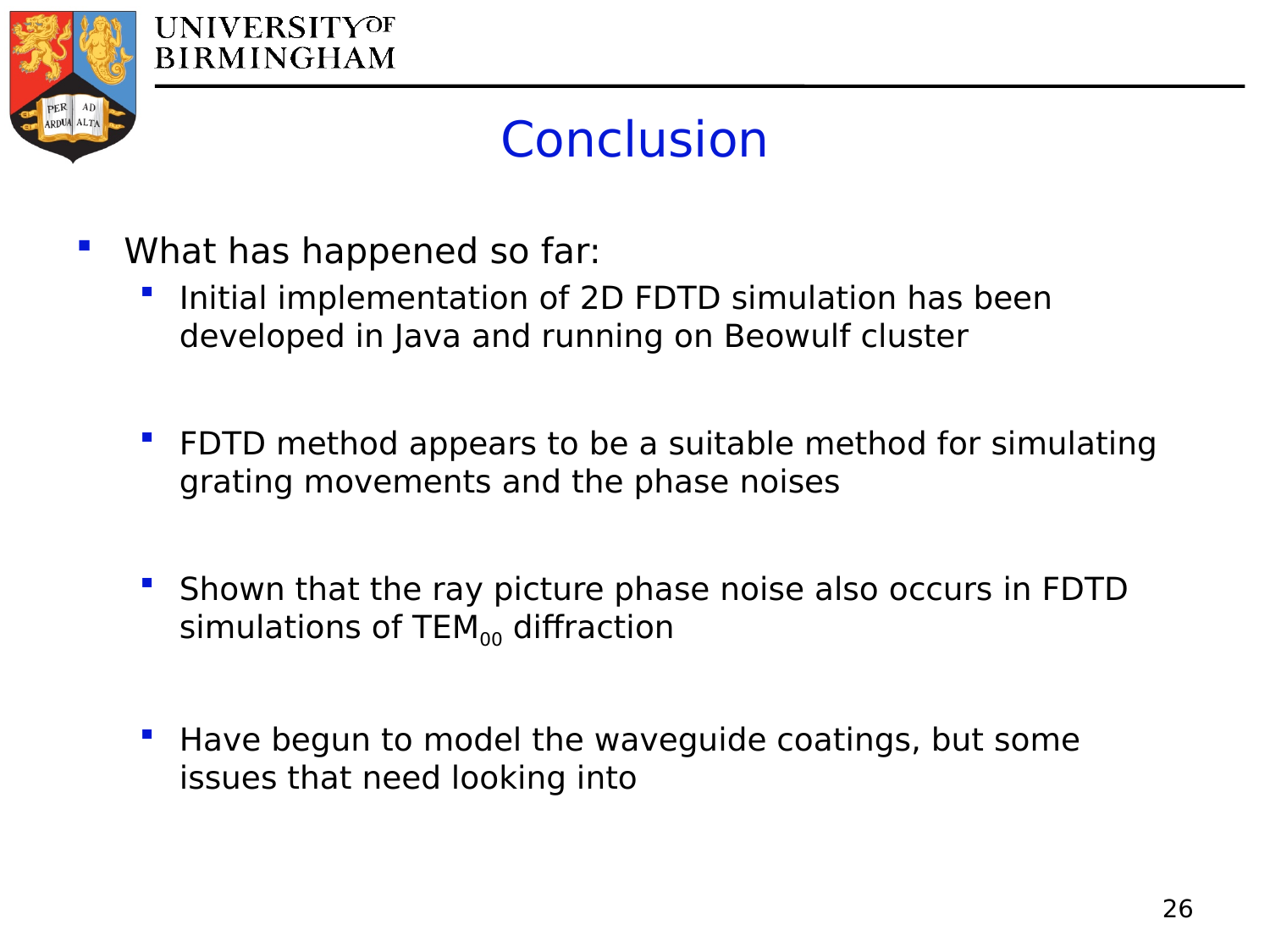

# Conclusion
What has happened so far:
Initial implementation of 2D FDTD simulation has been developed in Java and running on Beowulf cluster

FDTD method appears to be a suitable method for simulating grating movements and the phase noises

Shown that the ray picture phase noise also occurs in FDTD simulations of TEM00 diffraction

Have begun to model the waveguide coatings, but some issues that need looking into
26